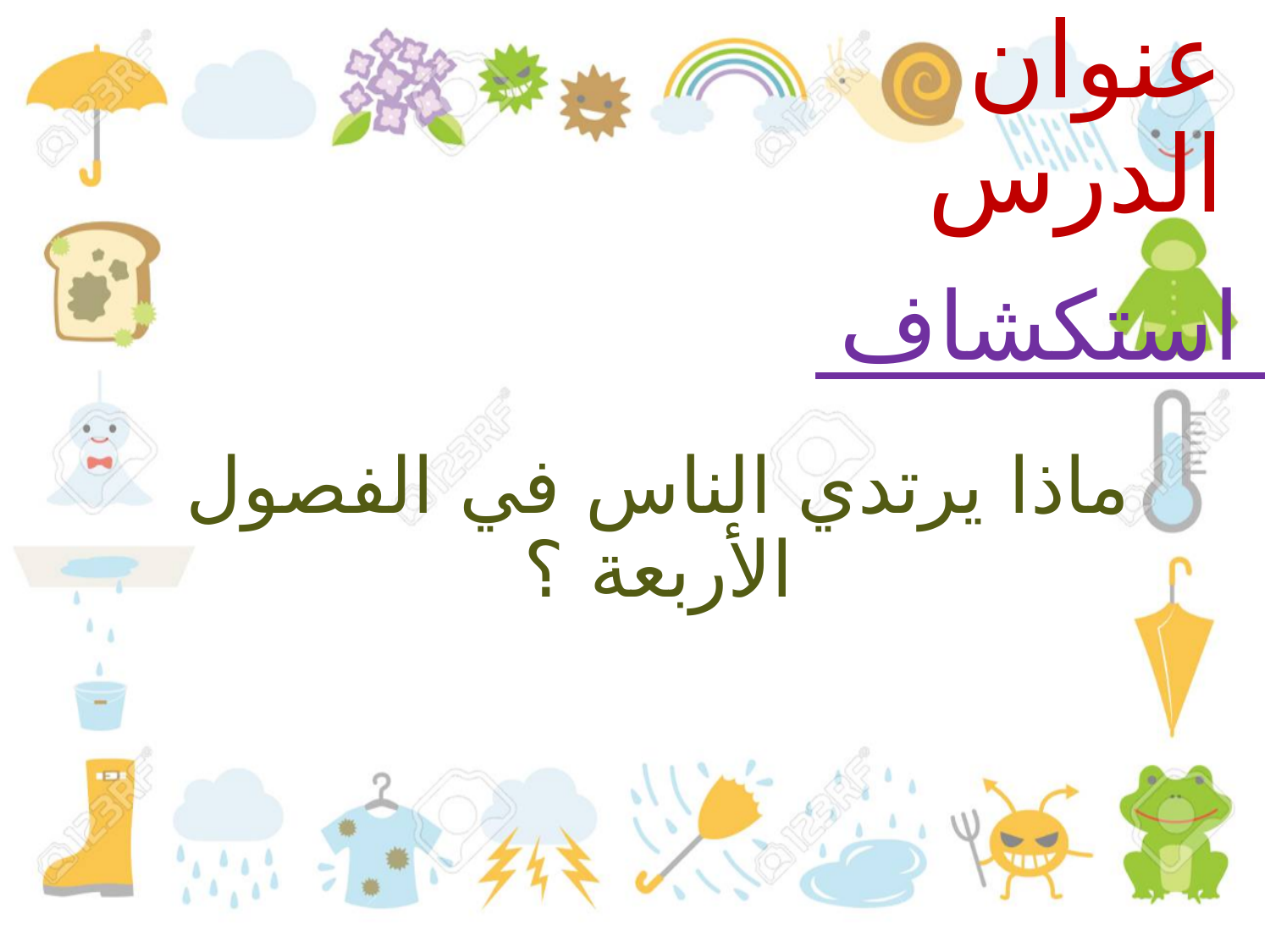

# عنوان الدرس
 استكشاف
ماذا يرتدي الناس في الفصول الأربعة ؟